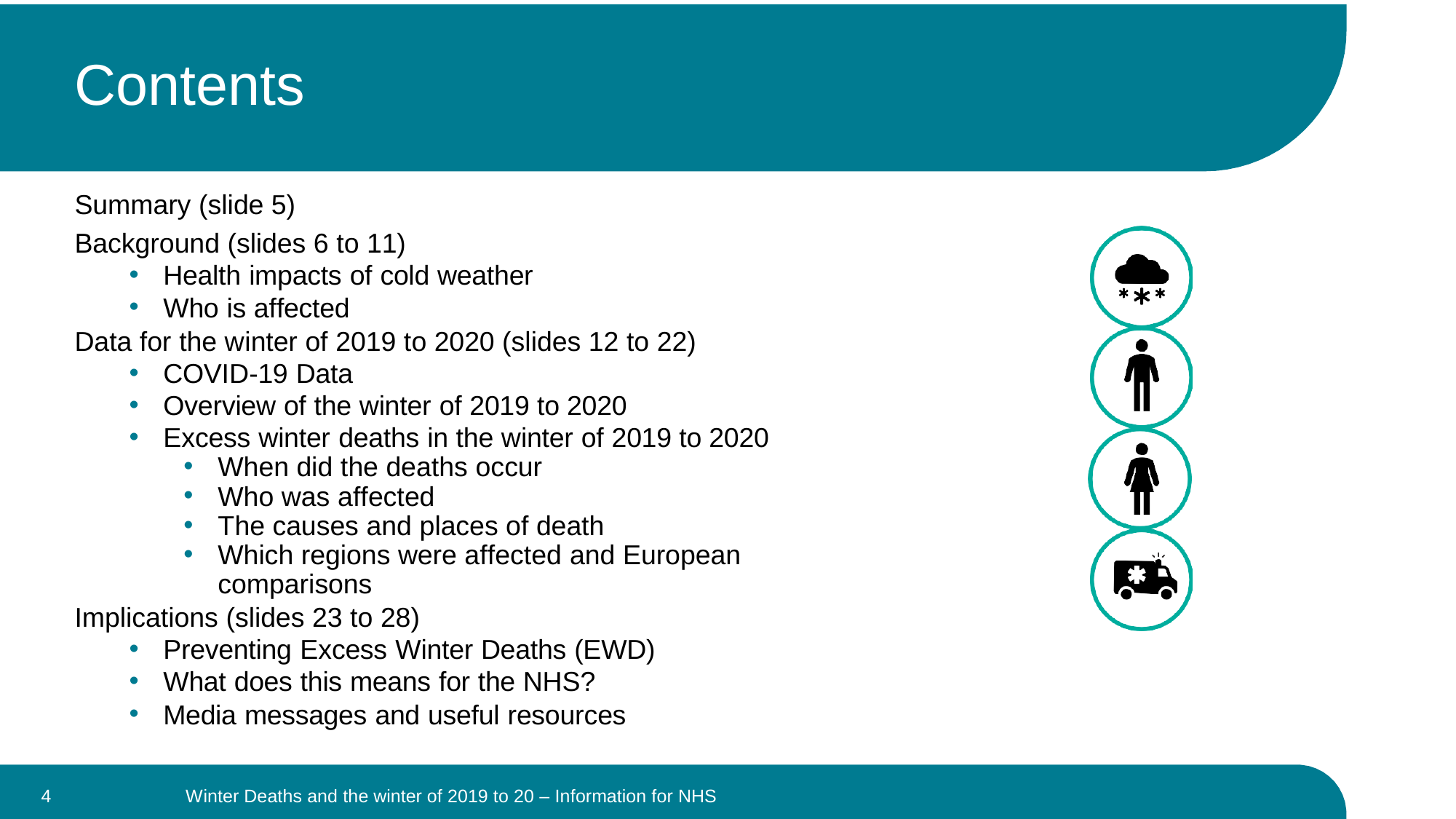

# Contents
Summary (slide 5)
Background (slides 6 to 11)
Health impacts of cold weather
Who is affected
Data for the winter of 2019 to 2020 (slides 12 to 22)
COVID-19 Data
Overview of the winter of 2019 to 2020
Excess winter deaths in the winter of 2019 to 2020
When did the deaths occur
Who was affected
The causes and places of death
Which regions were affected and European comparisons
Implications (slides 23 to 28)
Preventing Excess Winter Deaths (EWD)
What does this means for the NHS?
Media messages and useful resources

4
Winter Deaths and the winter of 2019 to 20 – Information for NHS